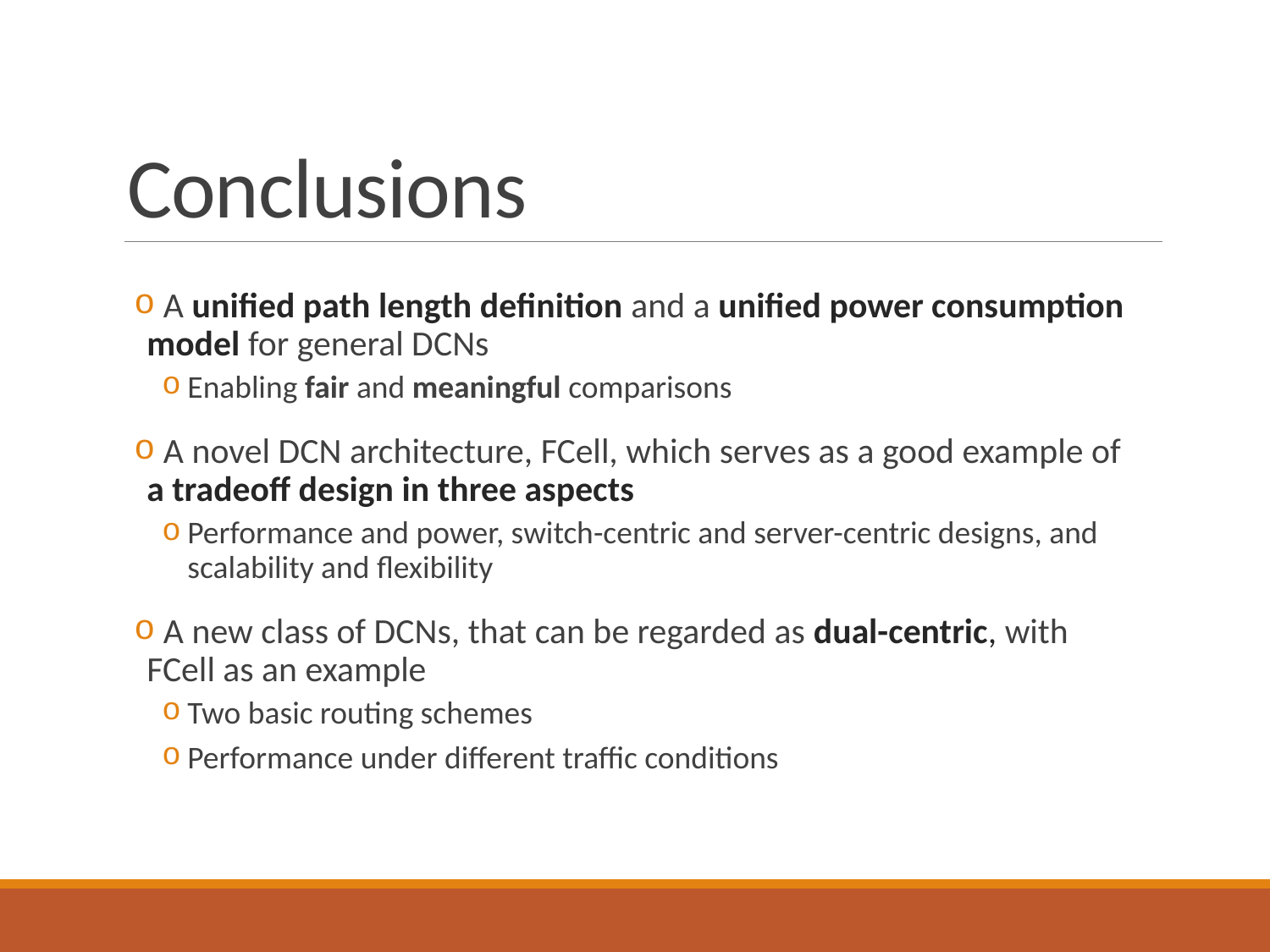

# Conclusions
 A unified path length definition and a unified power consumption model for general DCNs
Enabling fair and meaningful comparisons
 A novel DCN architecture, FCell, which serves as a good example of a tradeoff design in three aspects
Performance and power, switch-centric and server-centric designs, and scalability and flexibility
 A new class of DCNs, that can be regarded as dual-centric, with FCell as an example
Two basic routing schemes
Performance under different traffic conditions